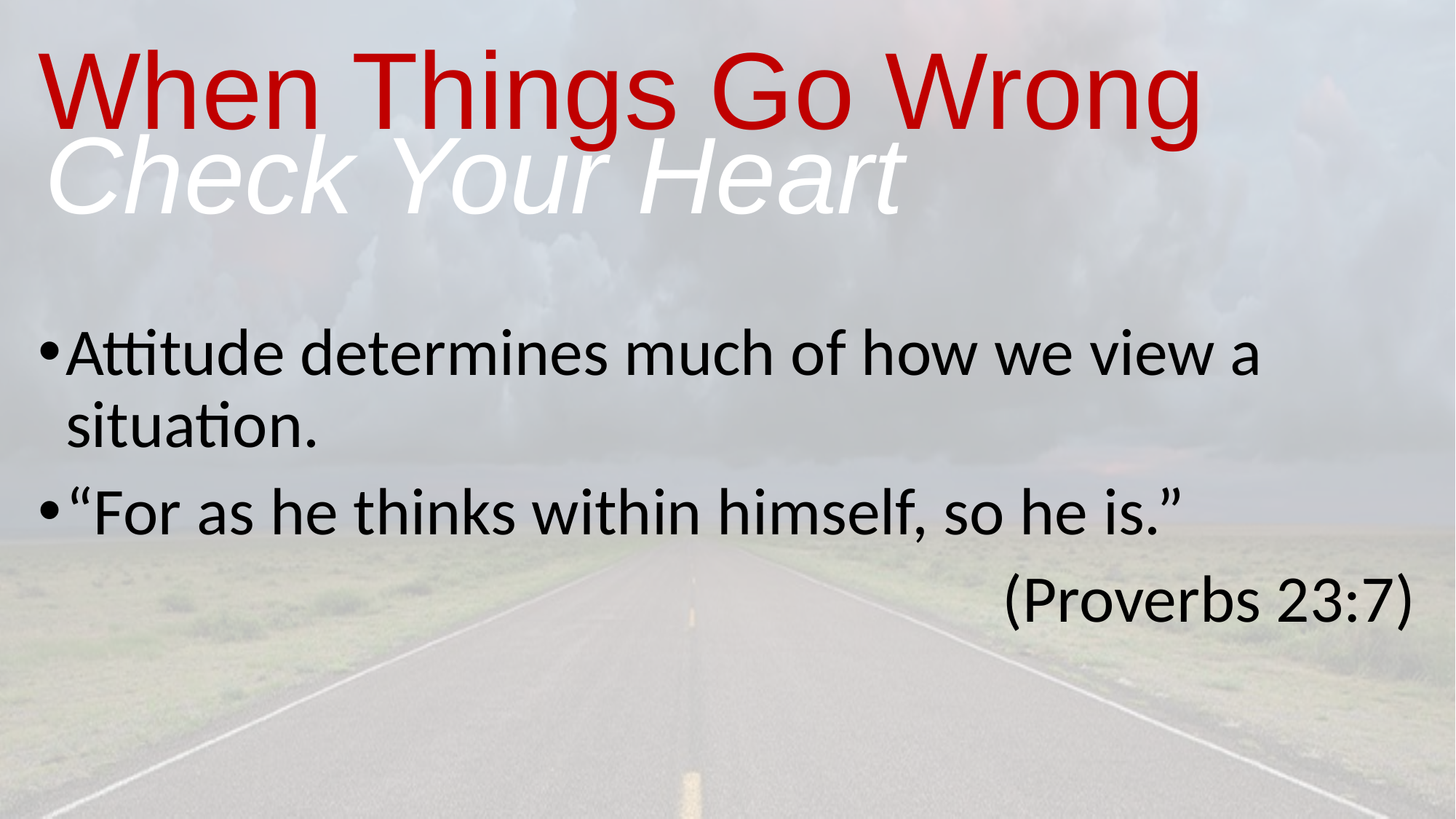

# When Things Go Wrong
Check Your Heart

Attitude determines much of how we view a situation.
“For as he thinks within himself, so he is.”
(Proverbs 23:7)